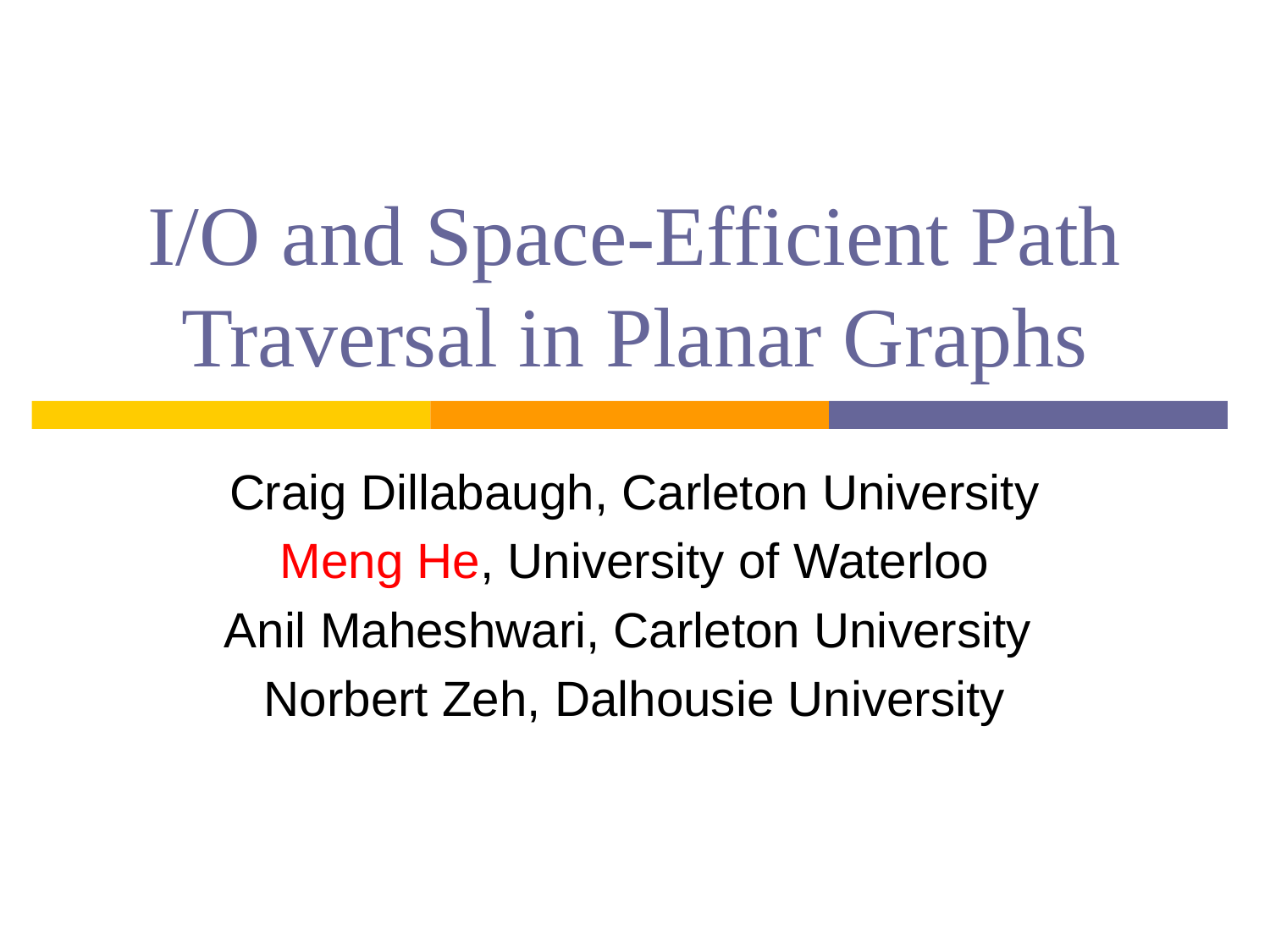

# I/O and Space-Efficient Path Traversal in Planar Graphs
Craig Dillabaugh, Carleton University
Meng He, University of Waterloo
Anil Maheshwari, Carleton University
Norbert Zeh, Dalhousie University